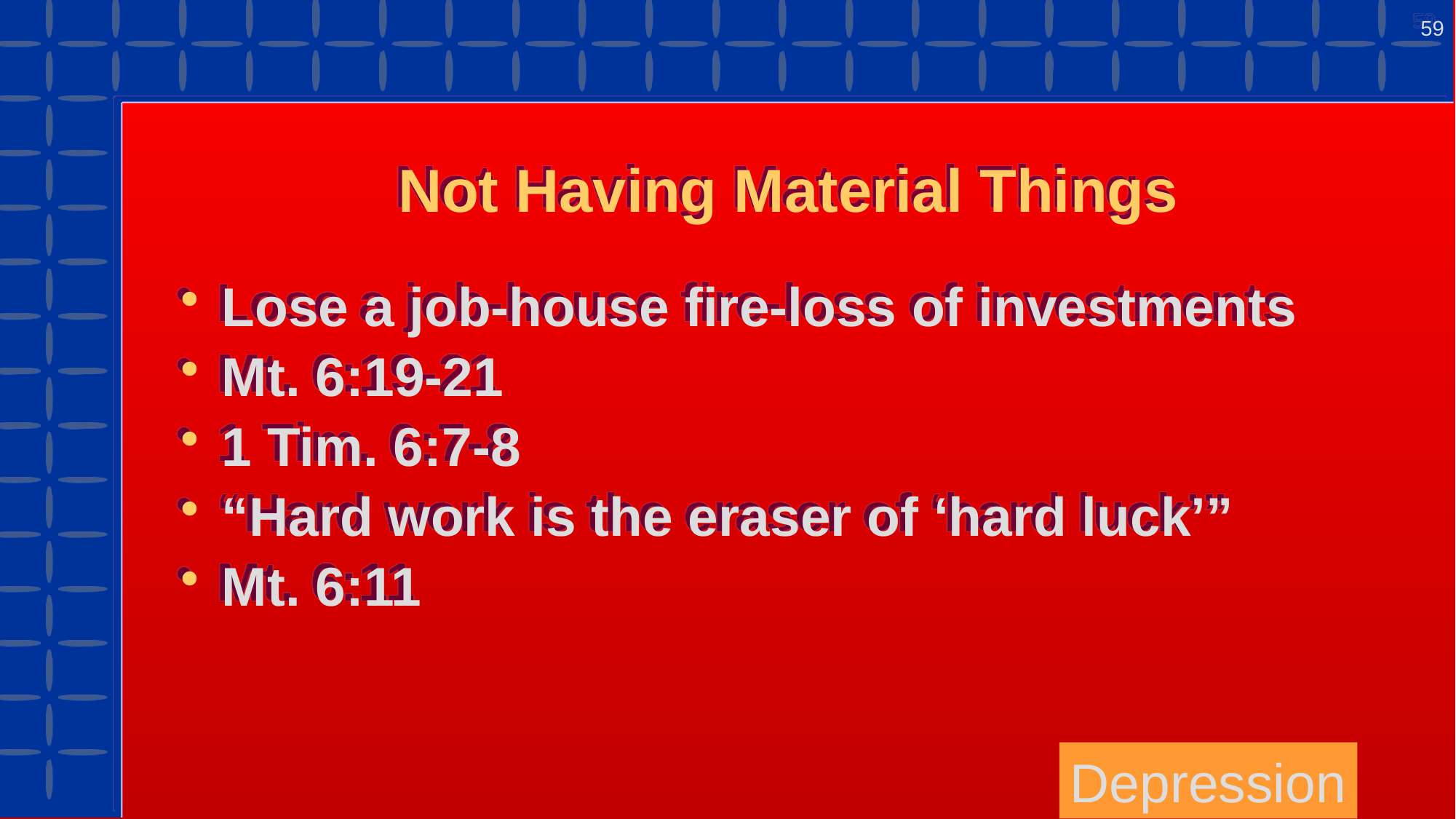

59
# Not Having Material Things
Lose a job-house fire-loss of investments
Mt. 6:19-21
1 Tim. 6:7-8
“Hard work is the eraser of ‘hard luck’”
Mt. 6:11